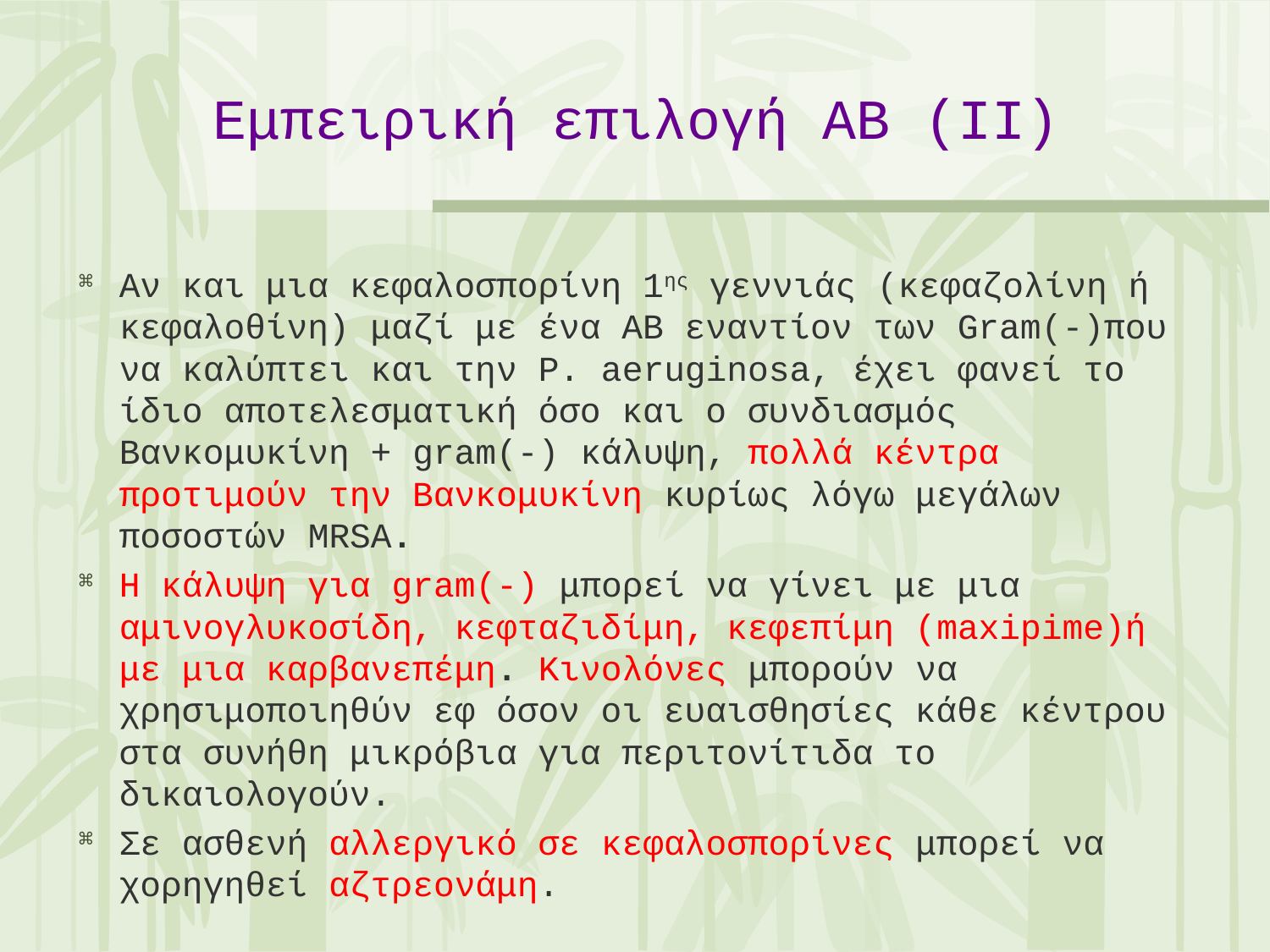

Εμπειρική επιλογή ΑΒ (ΙI)
Αν και μια κεφαλοσπορίνη 1ης γεννιάς (κεφαζολίνη ή κεφαλοθίνη) μαζί με ένα ΑΒ εναντίον των Gram(-)που να καλύπτει και την P. aeruginosa, έχει φανεί το ίδιο αποτελεσματική όσο και ο συνδιασμός Βανκομυκίνη + gram(-) κάλυψη, πολλά κέντρα προτιμούν την Βανκομυκίνη κυρίως λόγω μεγάλων ποσοστών MRSA.
Η κάλυψη για gram(-) μπορεί να γίνει με μια αμινογλυκοσίδη, κεφταζιδίμη, κεφεπίμη (maxipime)ή με μια καρβανεπέμη. Κινολόνες μπορούν να χρησιμοποιηθύν εφ όσον οι ευαισθησίες κάθε κέντρου στα συνήθη μικρόβια για περιτονίτιδα το δικαιολογούν.
Σε ασθενή αλλεργικό σε κεφαλοσπορίνες μπορεί να χορηγηθεί αζτρεονάμη.